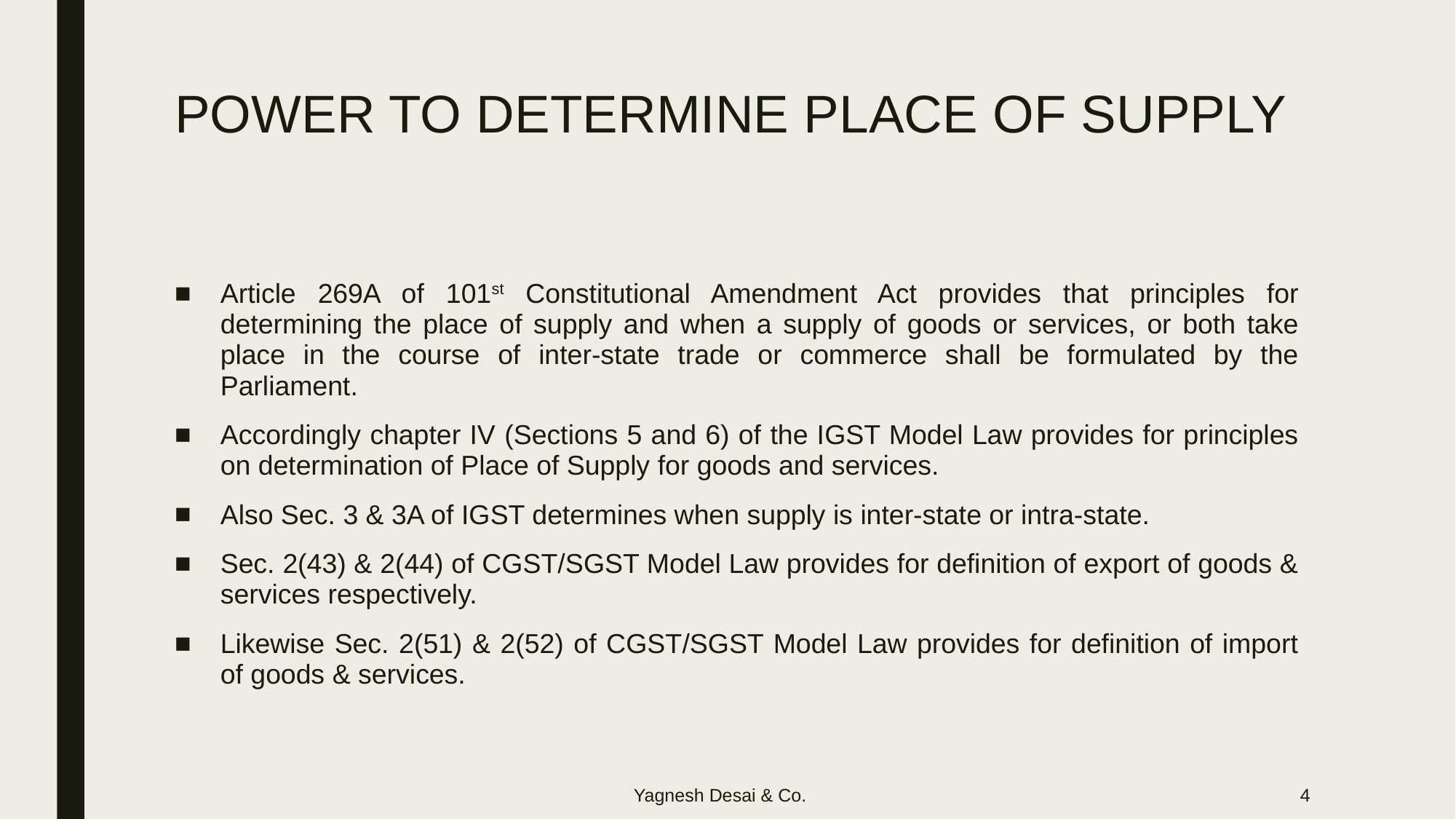

# POWER TO DETERMINE PLACE OF SUPPLY
Article 269A of 101st Constitutional Amendment Act provides that principles for determining the place of supply and when a supply of goods or services, or both take place in the course of inter-state trade or commerce shall be formulated by the Parliament.
Accordingly chapter IV (Sections 5 and 6) of the IGST Model Law provides for principles on determination of Place of Supply for goods and services.
Also Sec. 3 & 3A of IGST determines when supply is inter-state or intra-state.
Sec. 2(43) & 2(44) of CGST/SGST Model Law provides for definition of export of goods & services respectively.
Likewise Sec. 2(51) & 2(52) of CGST/SGST Model Law provides for definition of import of goods & services.

Yagnesh Desai & Co.
4